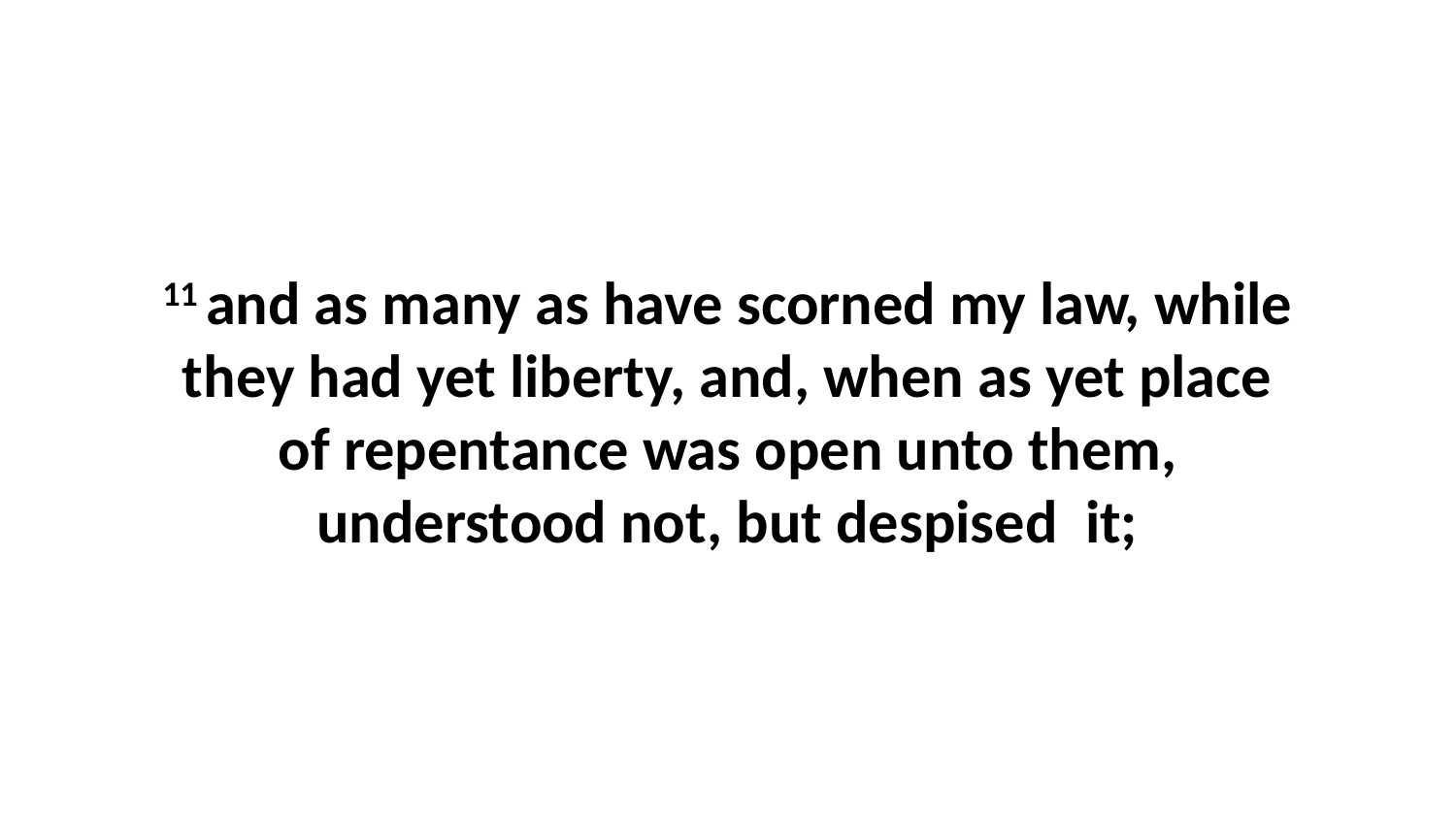

11 and as many as have scorned my law, while they had yet liberty, and, when as yet place of repentance was open unto them, understood not, but despised  it;